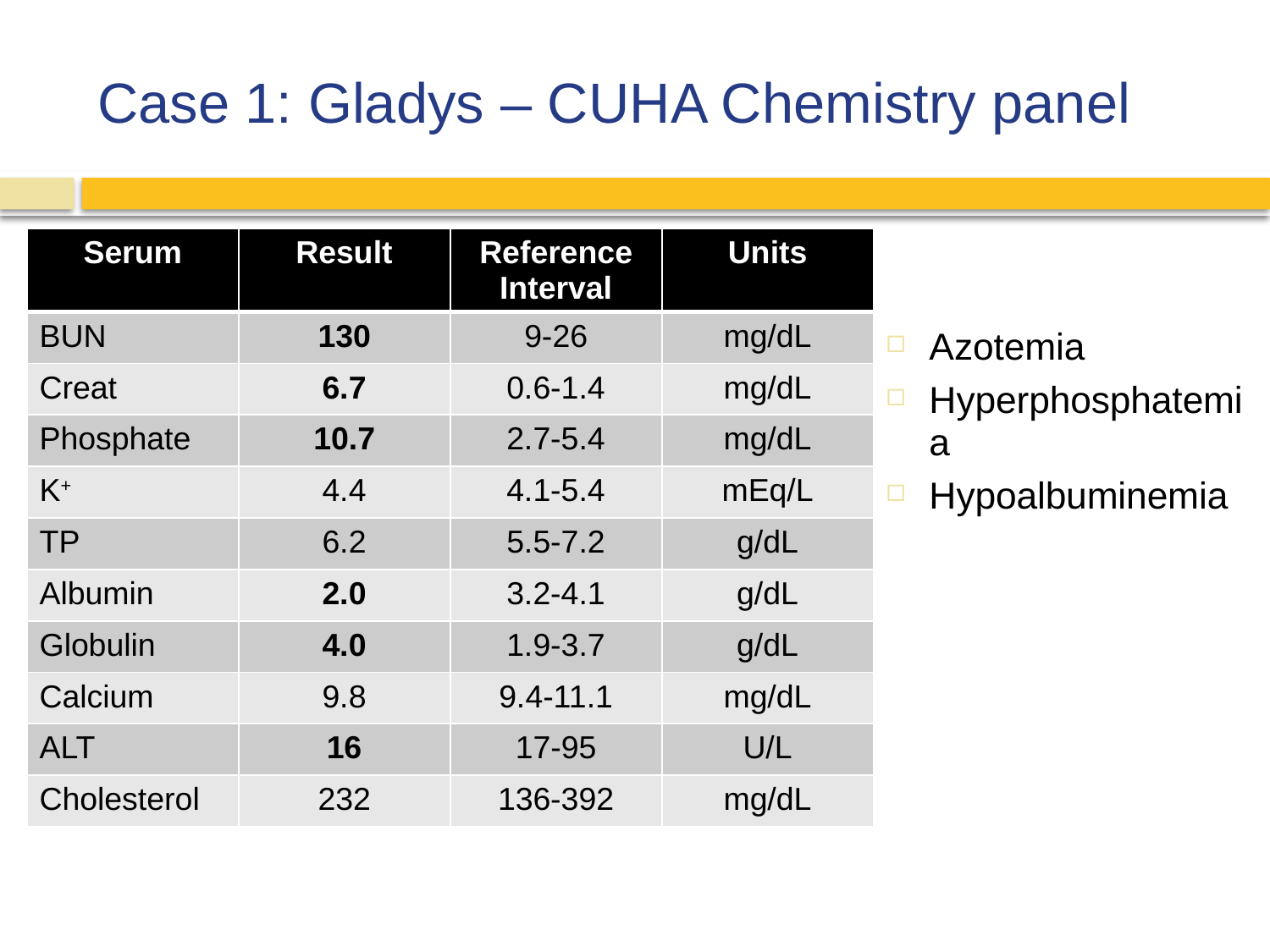

# Case 1: Gladys – CUHA Chemistry panel
| Serum | Result | Reference Interval | Units |
| --- | --- | --- | --- |
| BUN | 130 | 9-26 | mg/dL |
| Creat | 6.7 | 0.6-1.4 | mg/dL |
| Phosphate | 10.7 | 2.7-5.4 | mg/dL |
| K+ | 4.4 | 4.1-5.4 | mEq/L |
| TP | 6.2 | 5.5-7.2 | g/dL |
| Albumin | 2.0 | 3.2-4.1 | g/dL |
| Globulin | 4.0 | 1.9-3.7 | g/dL |
| Calcium | 9.8 | 9.4-11.1 | mg/dL |
| ALT | 16 | 17-95 | U/L |
| Cholesterol | 232 | 136-392 | mg/dL |
Azotemia
Hyperphosphatemia
Hypoalbuminemia